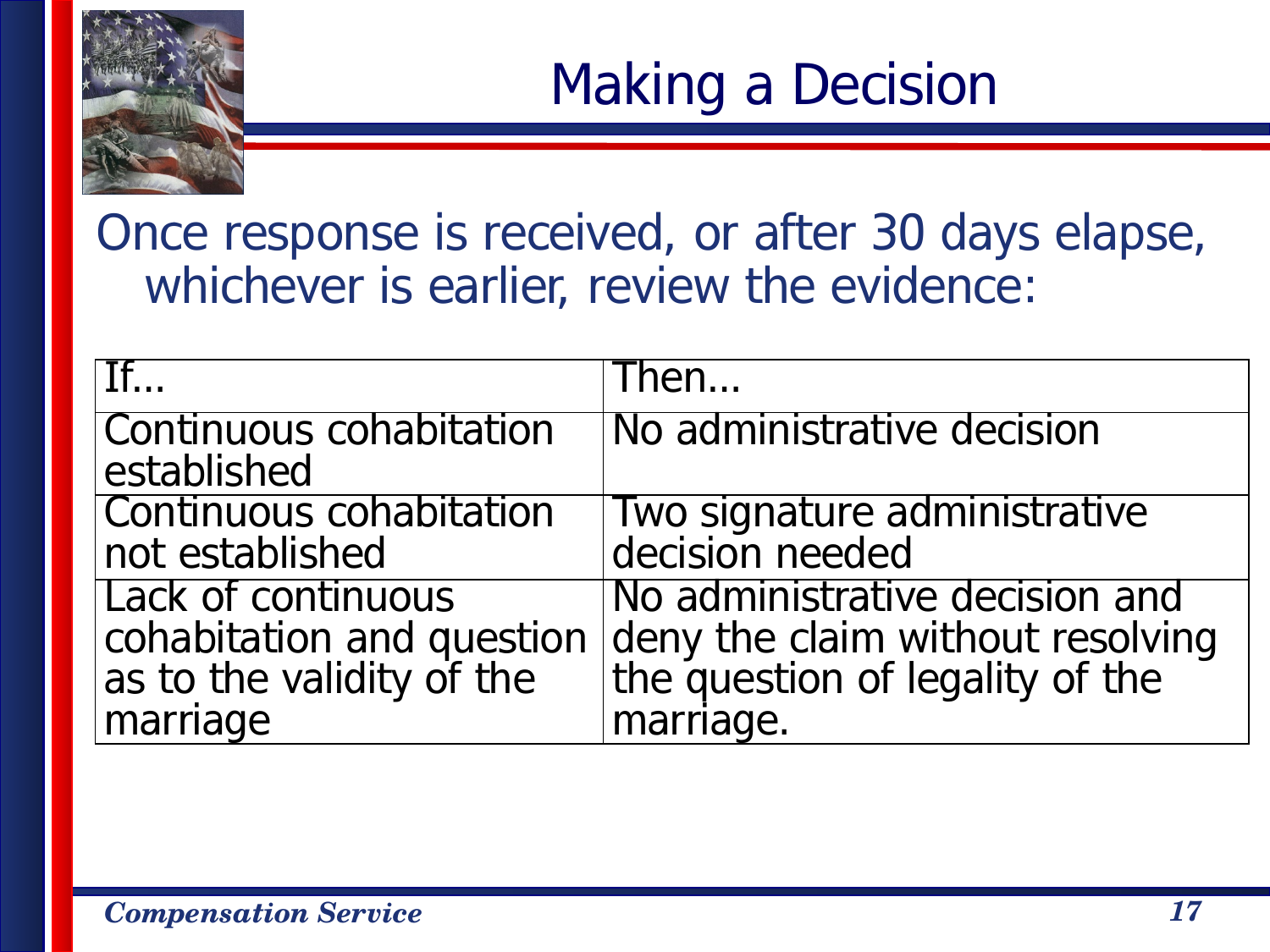

# Making a Decision
Once response is received, or after 30 days elapse, whichever is earlier, review the evidence:

| If… | Then… |
| --- | --- |
| Continuous cohabitation established | No administrative decision |
| Continuous cohabitation not established | Two signature administrative decision needed |
| Lack of continuous cohabitation and question as to the validity of the marriage | No administrative decision and deny the claim without resolving the question of legality of the marriage. |
17